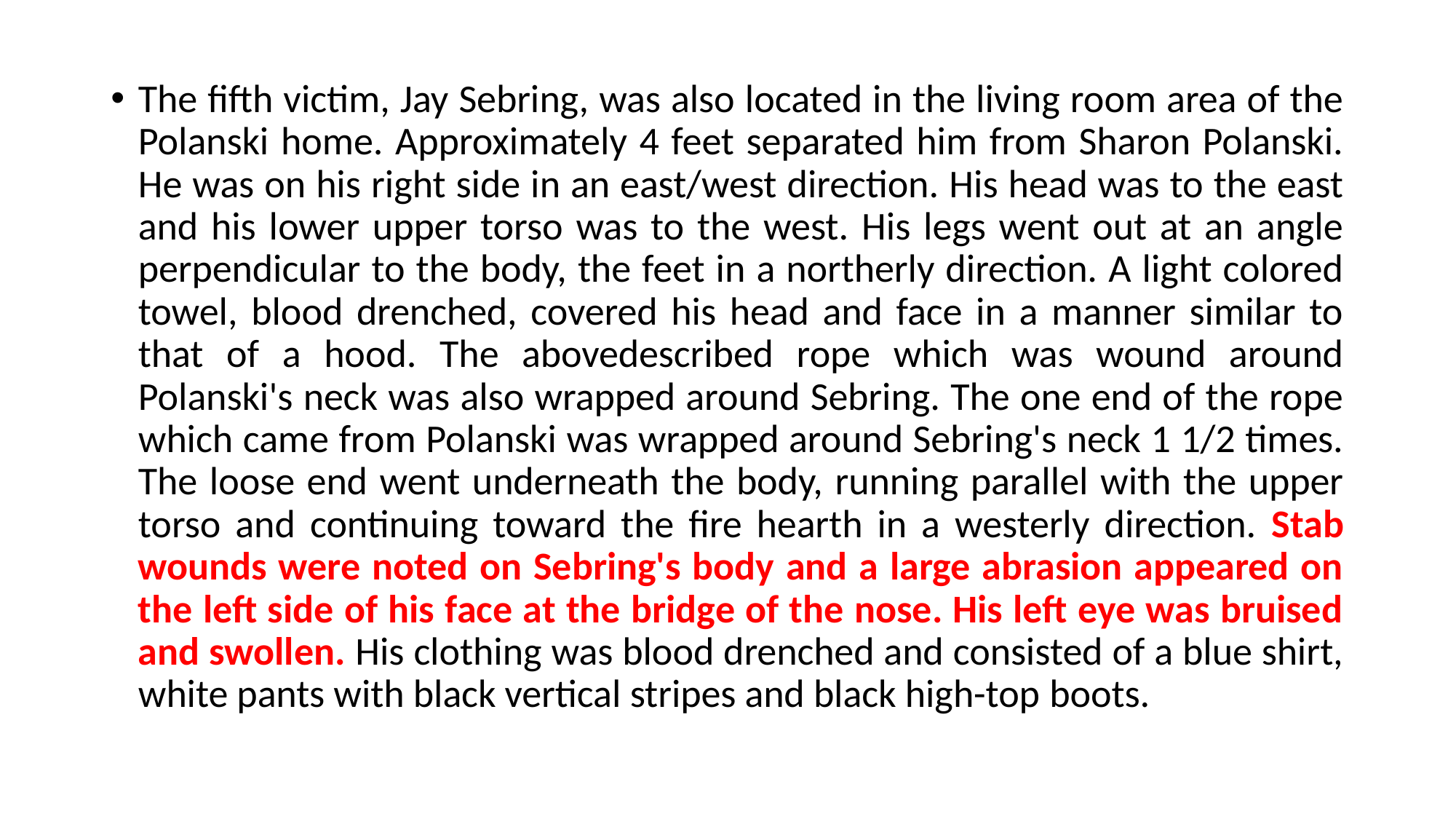

#
The fifth victim, Jay Sebring, was also located in the living room area of the Polanski home. Approximately 4 feet separated him from Sharon Polanski. He was on his right side in an east/west direction. His head was to the east and his lower upper torso was to the west. His legs went out at an angle perpendicular to the body, the feet in a northerly direction. A light colored towel, blood drenched, covered his head and face in a manner similar to that of a hood. The abovedescribed rope which was wound around Polanski's neck was also wrapped around Sebring. The one end of the rope which came from Polanski was wrapped around Sebring's neck 1 1/2 times. The loose end went underneath the body, running parallel with the upper torso and continuing toward the fire hearth in a westerly direction. Stab wounds were noted on Sebring's body and a large abrasion appeared on the left side of his face at the bridge of the nose. His left eye was bruised and swollen. His clothing was blood drenched and consisted of a blue shirt, white pants with black vertical stripes and black high-top boots.